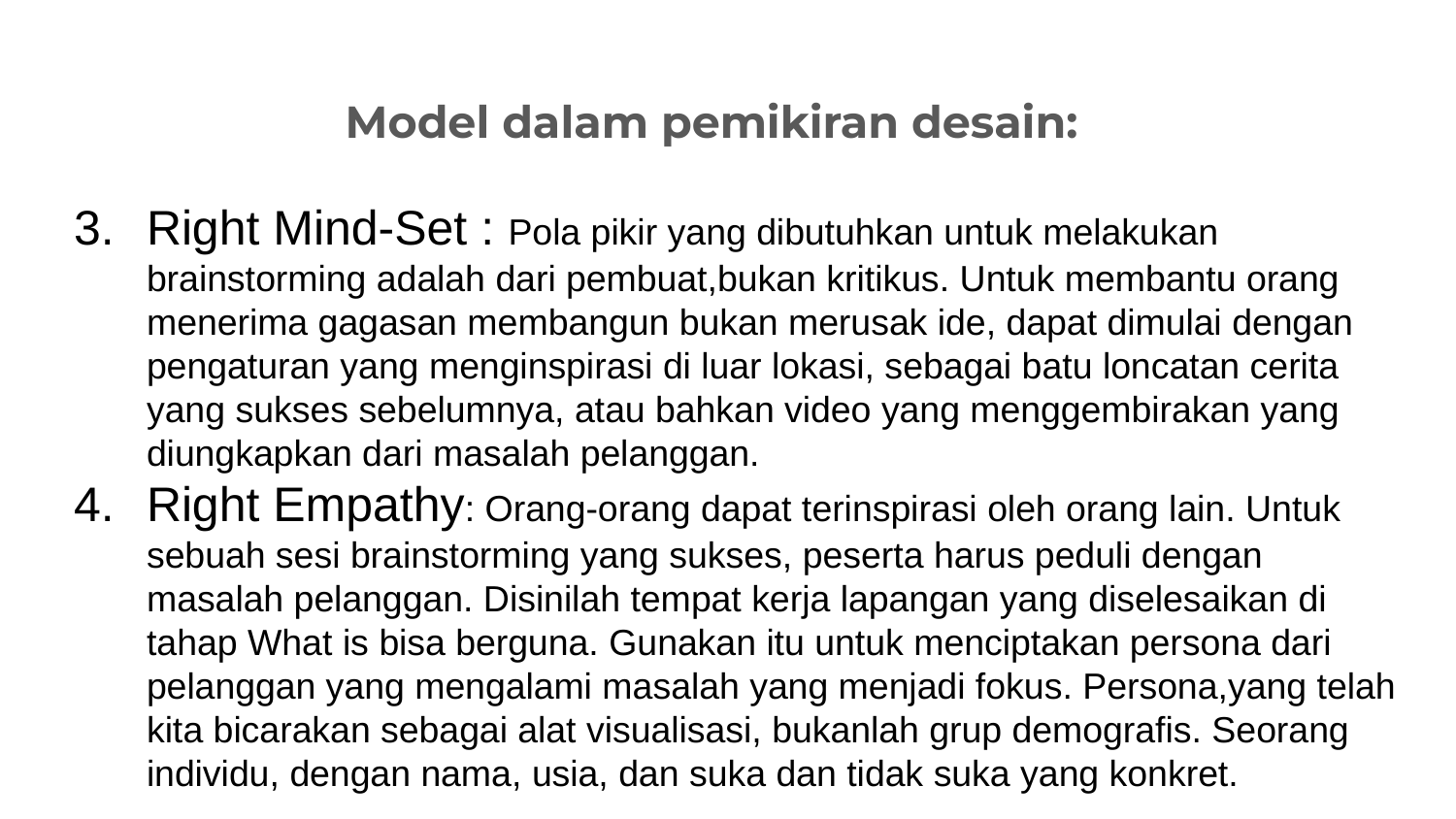

# Model dalam pemikiran desain:
Right Mind-Set : Pola pikir yang dibutuhkan untuk melakukan brainstorming adalah dari pembuat,bukan kritikus. Untuk membantu orang menerima gagasan membangun bukan merusak ide, dapat dimulai dengan pengaturan yang menginspirasi di luar lokasi, sebagai batu loncatan cerita yang sukses sebelumnya, atau bahkan video yang menggembirakan yang diungkapkan dari masalah pelanggan.
Right Empathy: Orang-orang dapat terinspirasi oleh orang lain. Untuk sebuah sesi brainstorming yang sukses, peserta harus peduli dengan masalah pelanggan. Disinilah tempat kerja lapangan yang diselesaikan di tahap What is bisa berguna. Gunakan itu untuk menciptakan persona dari pelanggan yang mengalami masalah yang menjadi fokus. Persona,yang telah kita bicarakan sebagai alat visualisasi, bukanlah grup demografis. Seorang individu, dengan nama, usia, dan suka dan tidak suka yang konkret.